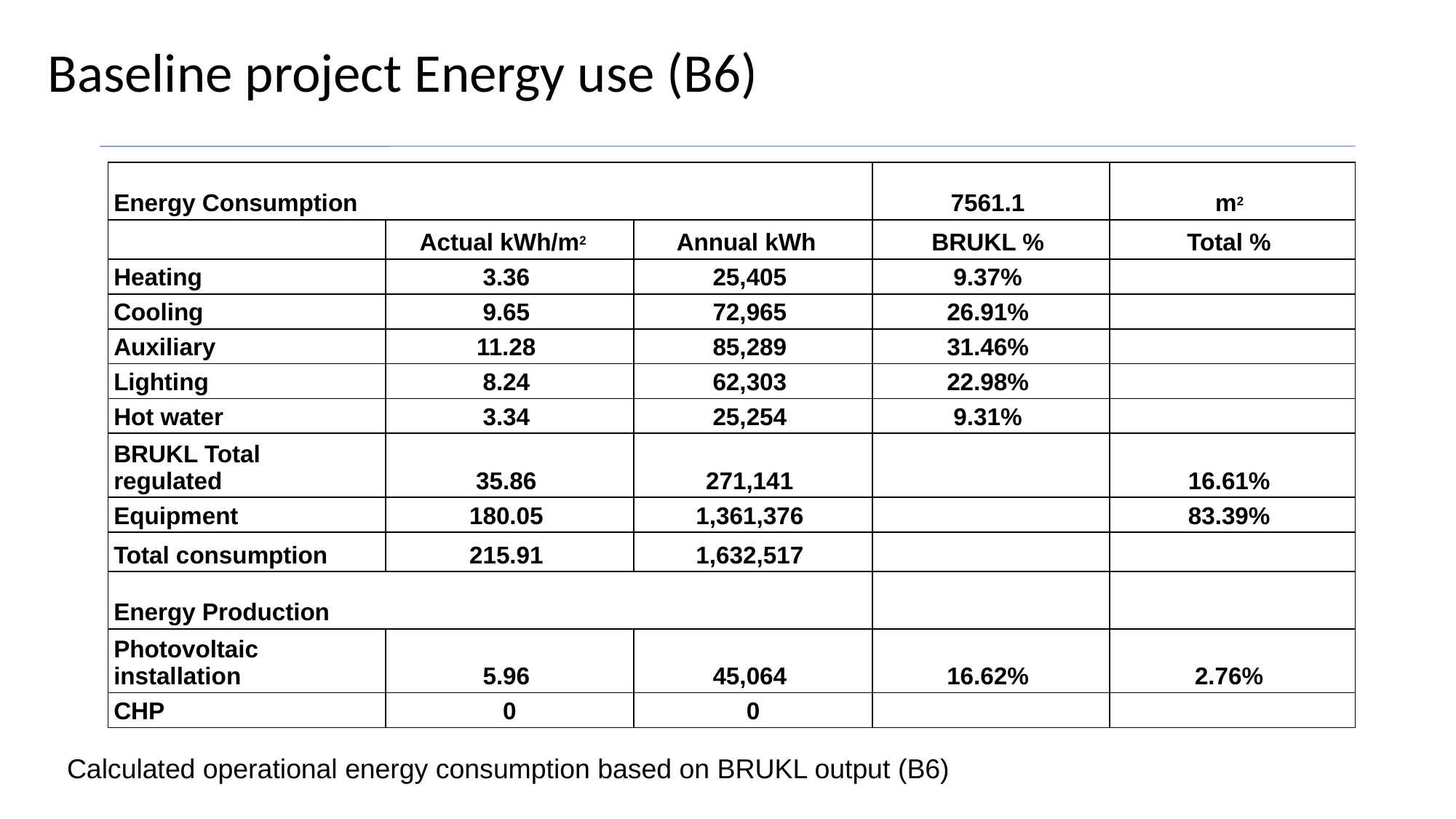

Baseline project Energy use (B6)

| Energy Consumption |  |  | 7561.1 | m2 |
| --- | --- | --- | --- | --- |
|  | Actual kWh/m2 | Annual kWh | BRUKL % | Total % |
| Heating | 3.36 | 25,405 | 9.37% |  |
| Cooling | 9.65 | 72,965 | 26.91% |  |
| Auxiliary | 11.28 | 85,289 | 31.46% |  |
| Lighting | 8.24 | 62,303 | 22.98% |  |
| Hot water | 3.34 | 25,254 | 9.31% |  |
| BRUKL Total regulated | 35.86 | 271,141 |  | 16.61% |
| Equipment | 180.05 | 1,361,376 |  | 83.39% |
| Total consumption | 215.91 | 1,632,517 |  |  |
| Energy Production |  |  |  |  |
| Photovoltaic installation | 5.96 | 45,064 | 16.62% | 2.76% |
| CHP | 0 | 0 |  |  |
Calculated operational energy consumption based on BRUKL output (B6)